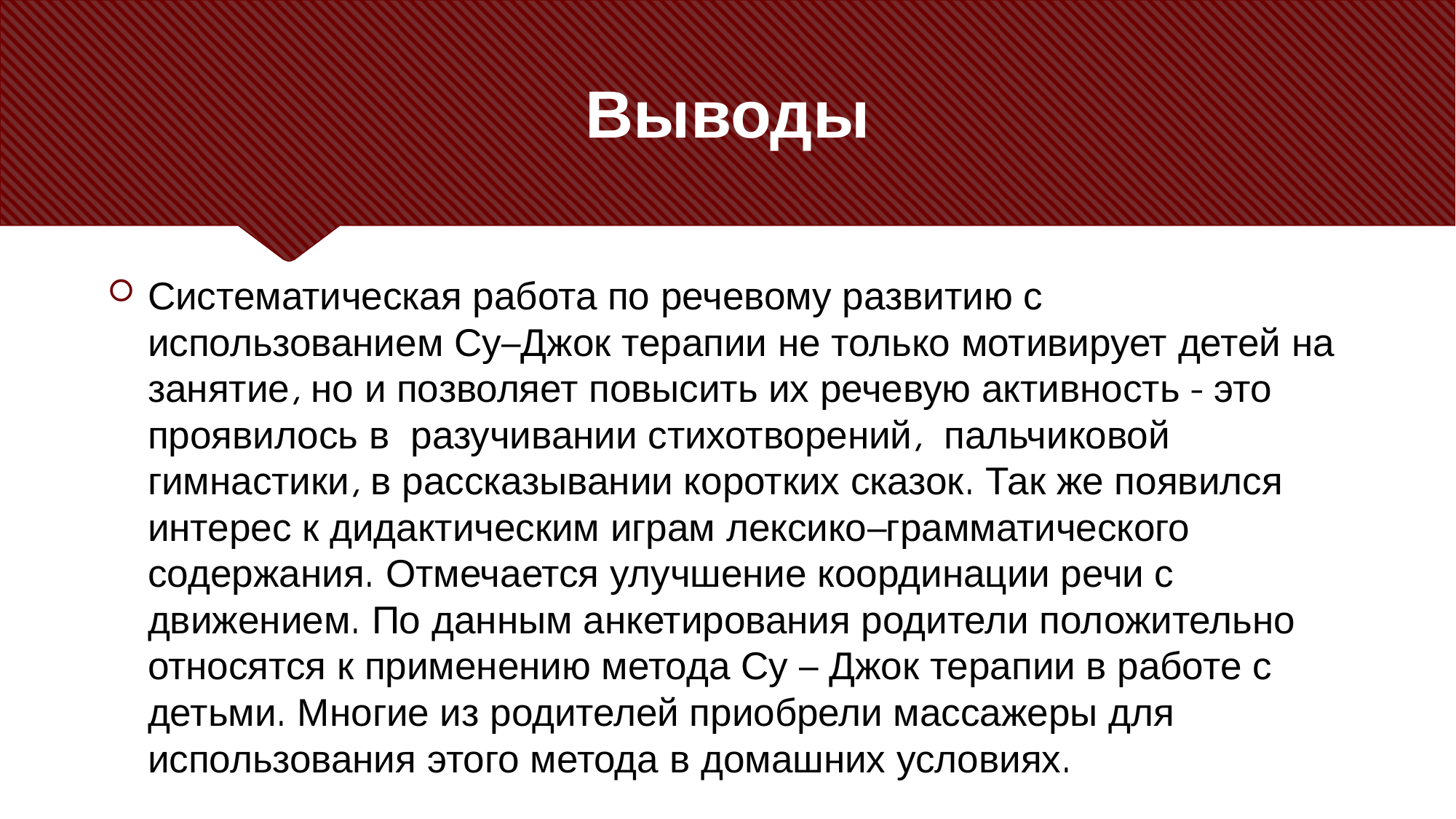

# Выводы
Систематическая работа по речевому развитию с использованием Су–Джок терапии не только мотивирует детей на занятие, но и позволяет повысить их речевую активность - это проявилось в  разучивании стихотворений,  пальчиковой гимнастики, в рассказывании коротких сказок. Так же появился интерес к дидактическим играм лексико–грамматического содержания. Отмечается улучшение координации речи с движением. По данным анкетирования родители положительно относятся к применению метода Су – Джок терапии в работе с детьми. Многие из родителей приобрели массажеры для использования этого метода в домашних условиях.